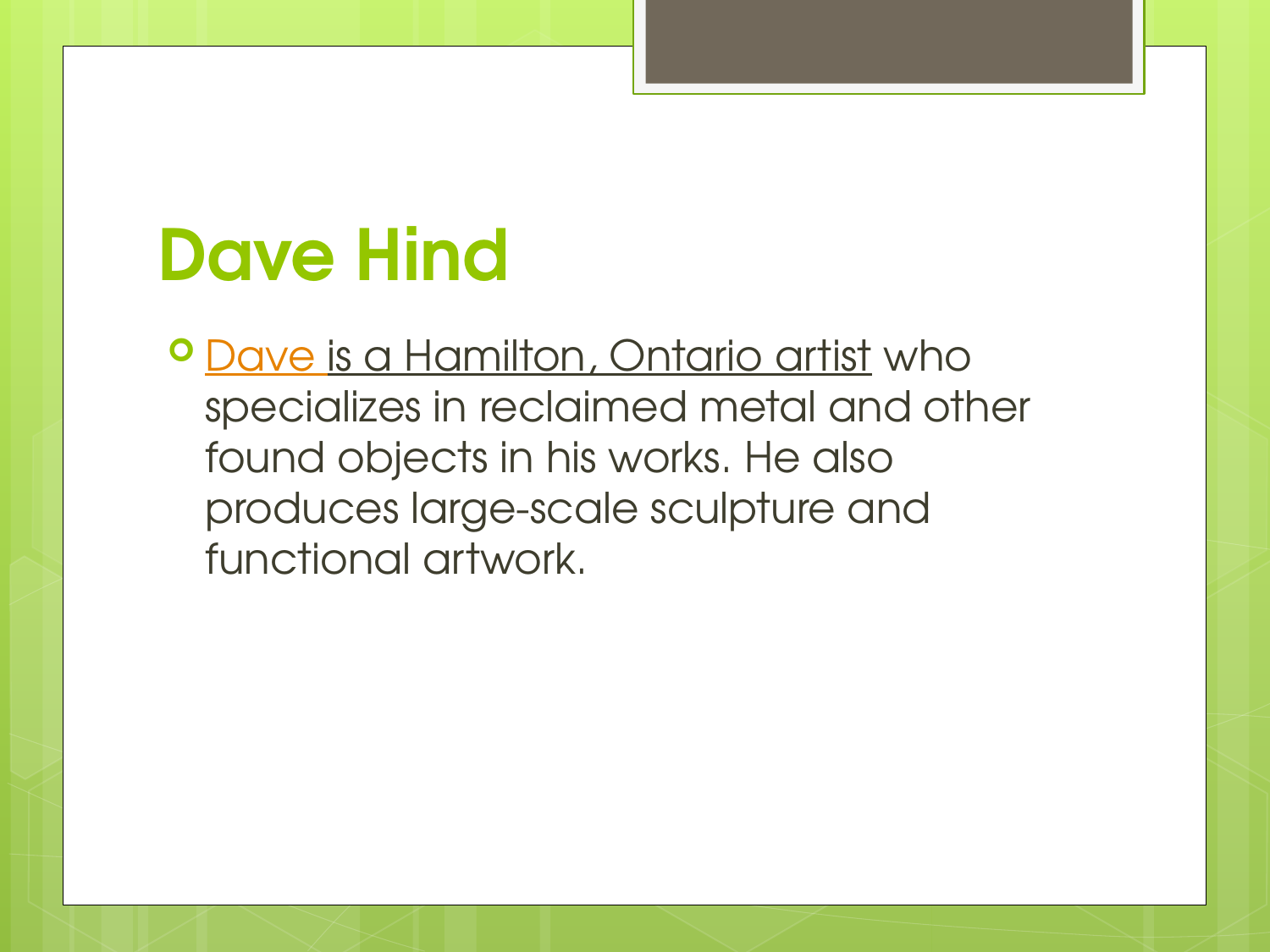

# Dave Hind
Dave is a Hamilton, Ontario artist who specializes in reclaimed metal and other found objects in his works. He also produces large-scale sculpture and functional artwork.